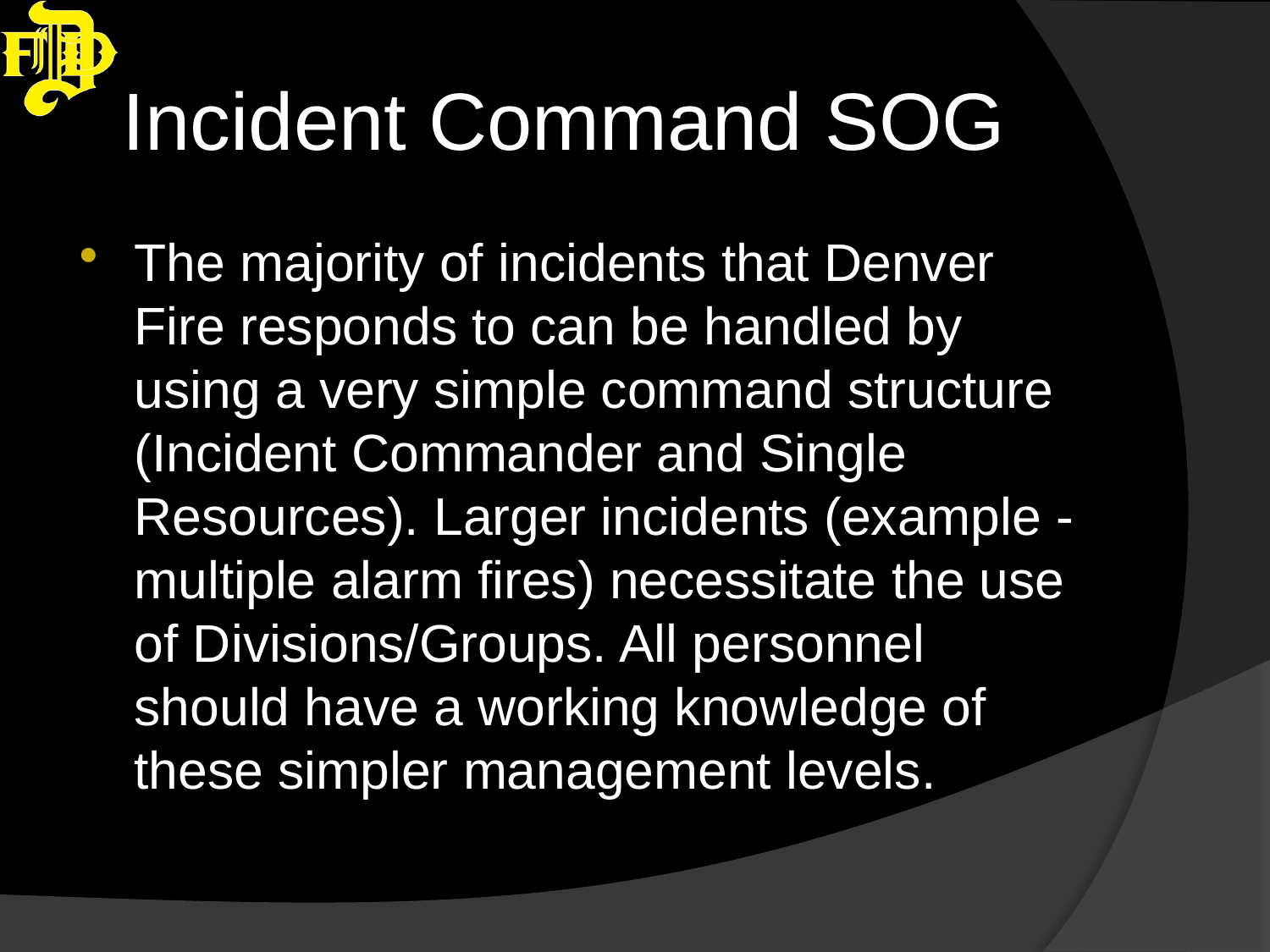

# Incident Command SOG
The majority of incidents that Denver Fire responds to can be handled by using a very simple command structure (Incident Commander and Single Resources). Larger incidents (example -multiple alarm fires) necessitate the use of Divisions/Groups. All personnel should have a working knowledge of these simpler management levels.